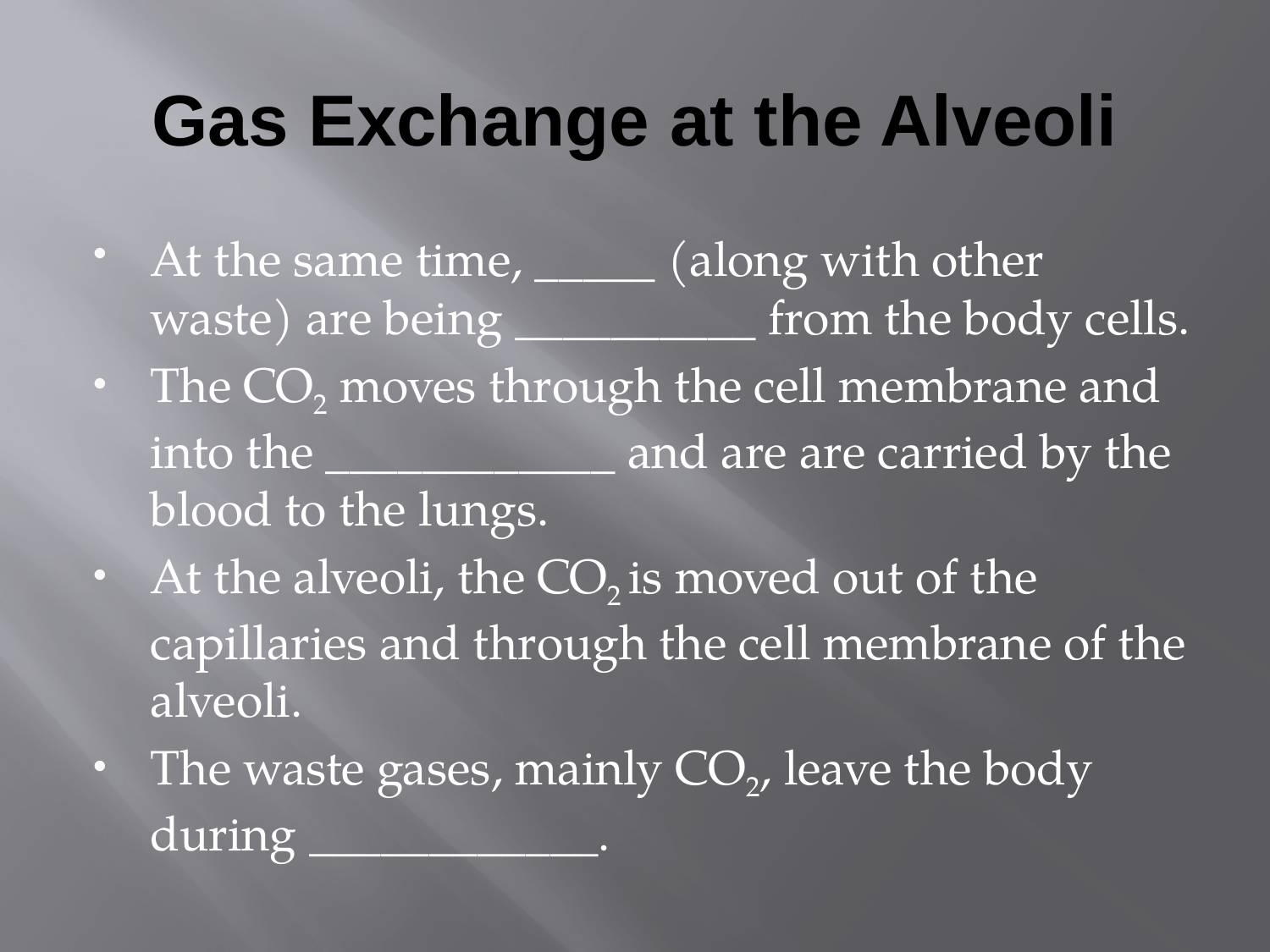

# Gas Exchange at the Alveoli
At the same time, _____ (along with other waste) are being __________ from the body cells.
The CO2 moves through the cell membrane and into the ____________ and are are carried by the blood to the lungs.
At the alveoli, the CO2 is moved out of the capillaries and through the cell membrane of the alveoli.
The waste gases, mainly CO2, leave the body during ____________.